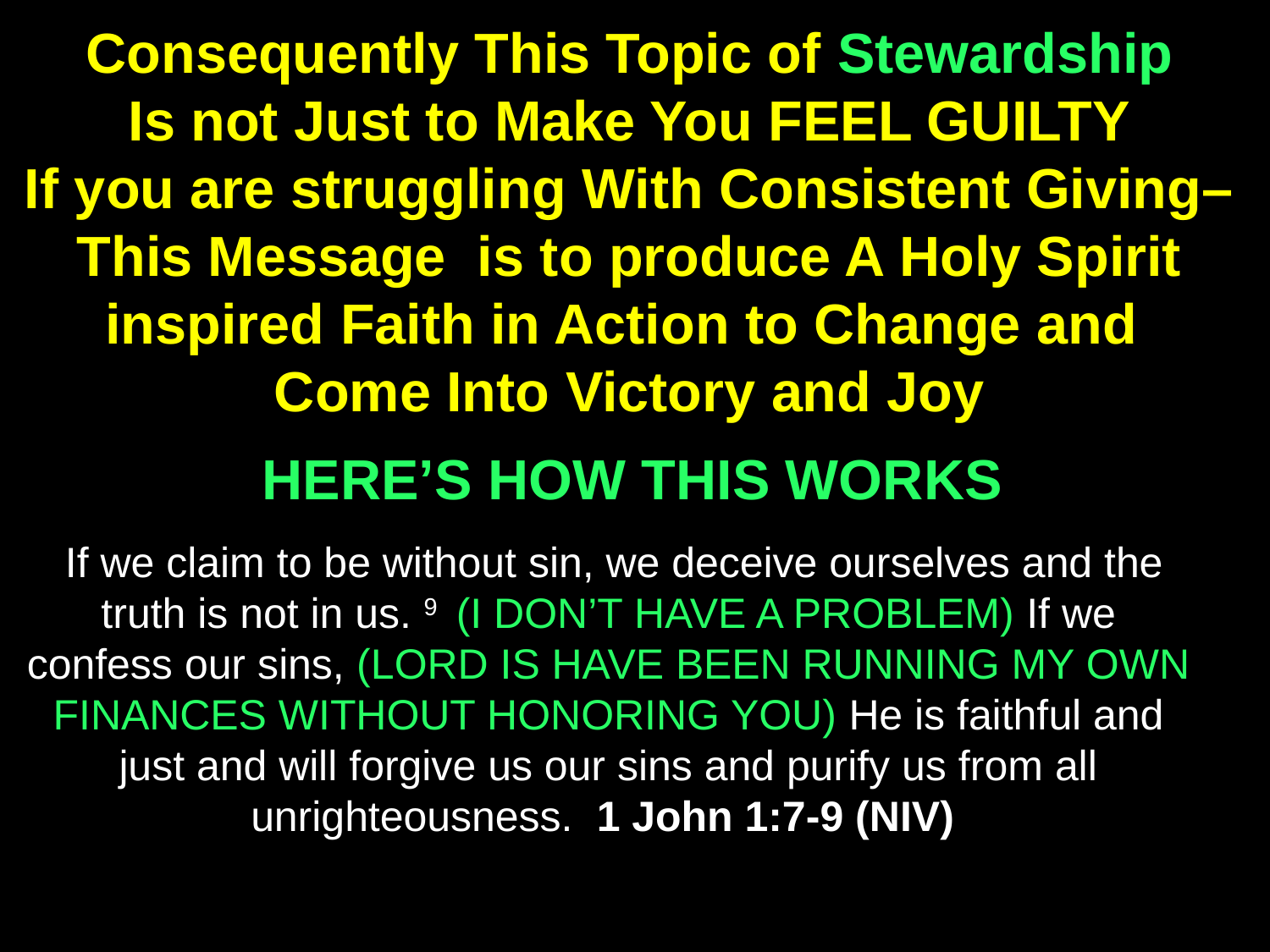

Consequently This Topic of Stewardship
Is not Just to Make You FEEL GUILTY
If you are struggling With Consistent Giving– This Message  is to produce A Holy Spirit inspired Faith in Action to Change and
Come Into Victory and Joy
HERE’S HOW THIS WORKS
 If we claim to be without sin, we deceive ourselves and the truth is not in us. 9  (I DON’T HAVE A PROBLEM) If we confess our sins, (LORD IS HAVE BEEN RUNNING MY OWN FINANCES WITHOUT HONORING YOU) He is faithful and just and will forgive us our sins and purify us from all unrighteousness.  1 John 1:7-9 (NIV)